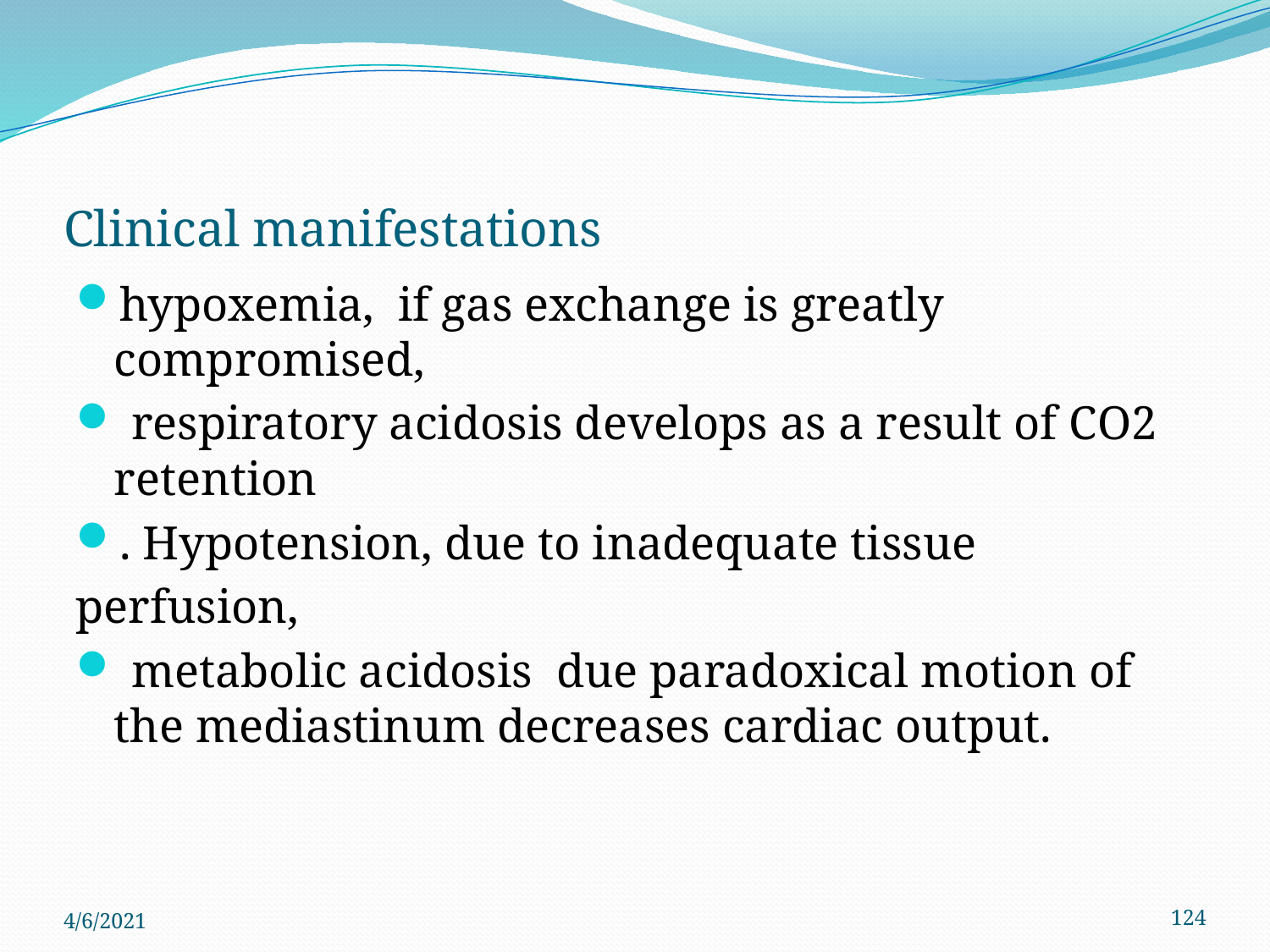

# Clinical manifestations
hypoxemia,  if gas exchange is greatly compromised,
 respiratory acidosis develops as a result of CO2 retention
. Hypotension, due to inadequate tissue
perfusion,
 metabolic acidosis  due paradoxical motion of the mediastinum decreases cardiac output.
4/6/2021
124